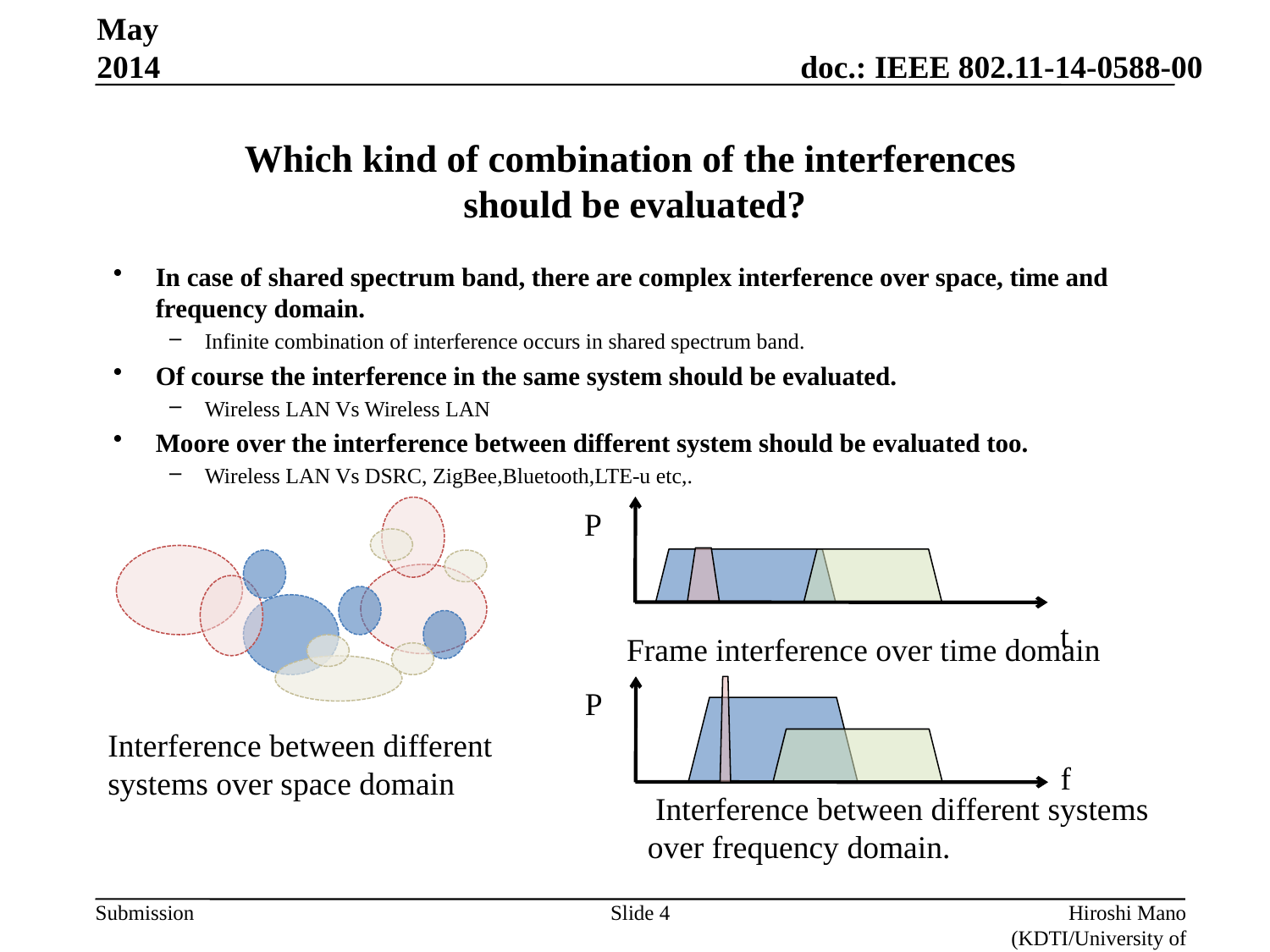

May 2014
# Which kind of combination of the interferences should be evaluated?
In case of shared spectrum band, there are complex interference over space, time and frequency domain.
Infinite combination of interference occurs in shared spectrum band.
Of course the interference in the same system should be evaluated.
Wireless LAN Vs Wireless LAN
Moore over the interference between different system should be evaluated too.
Wireless LAN Vs DSRC, ZigBee,Bluetooth,LTE-u etc,.

P

　t

Frame interference over time domain

P

Interference between different systems over space domain

f
 Interference between different systems over frequency domain.
Slide 4
Hiroshi Mano (KDTI/University of Yamanashi)